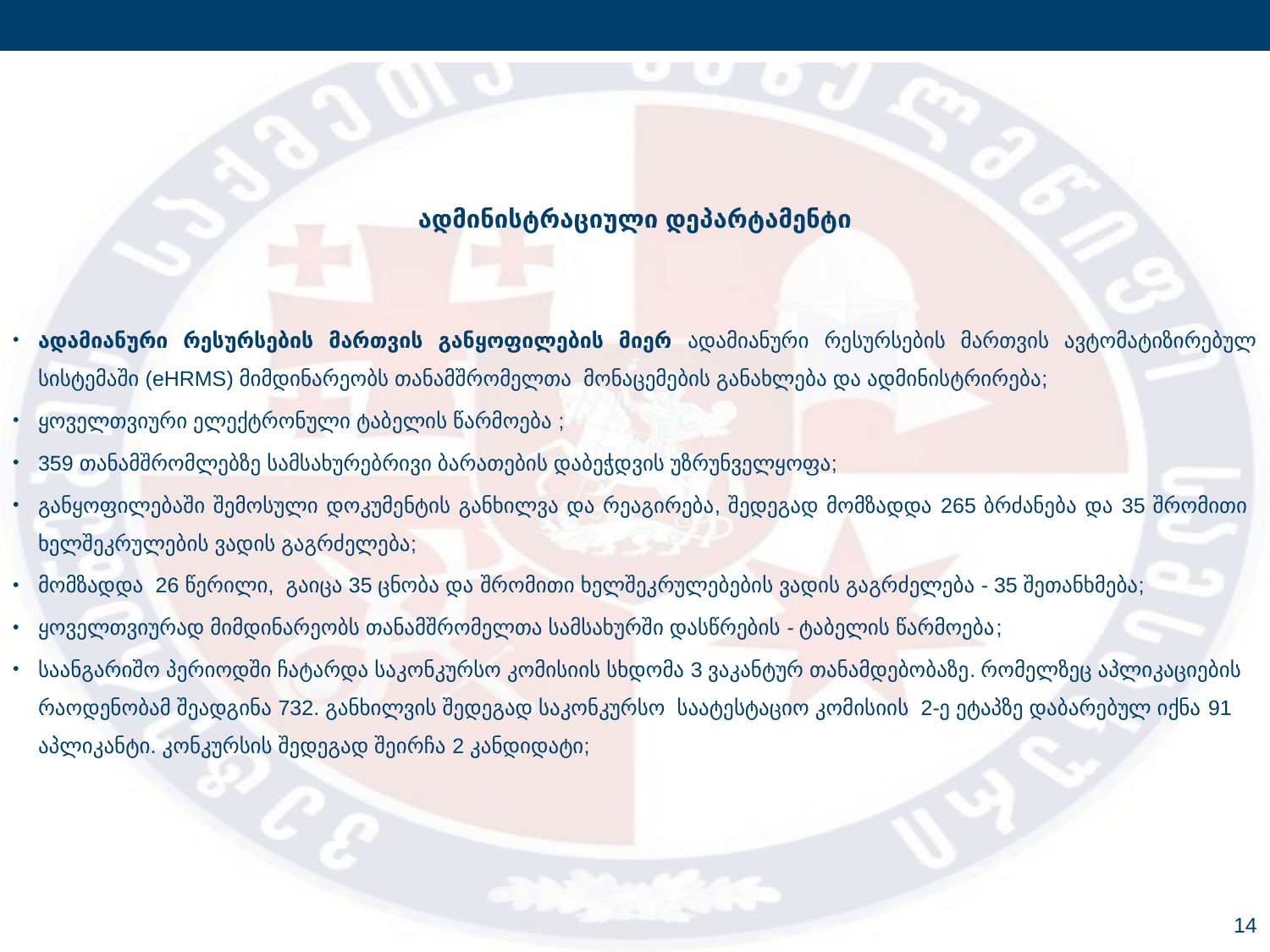

ადმინისტრაციული დეპარტამენტი

ადამიანური რესურსების მართვის განყოფილების მიერ ადამიანური რესურსების მართვის ავტომატიზირებულ სისტემაში (eHRMS) მიმდინარეობს თანამშრომელთა  მონაცემების განახლება და ადმინისტრირება;
ყოველთვიური ელექტრონული ტაბელის წარმოება ;
359 თანამშრომლებზე სამსახურებრივი ბარათების დაბეჭდვის უზრუნველყოფა;
განყოფილებაში შემოსული დოკუმენტის განხილვა და რეაგირება, შედეგად მომზადდა 265 ბრძანება და 35 შრომითი  ხელშეკრულების ვადის გაგრძელება;
მომზადდა  26 წერილი,  გაიცა 35 ცნობა და შრომითი ხელშეკრულებების ვადის გაგრძელება - 35 შეთანხმება;
ყოველთვიურად მიმდინარეობს თანამშრომელთა სამსახურში დასწრების - ტაბელის წარმოება;
საანგარიშო პერიოდში ჩატარდა საკონკურსო კომისიის სხდომა 3 ვაკანტურ თანამდებობაზე. რომელზეც აპლიკაციების რაოდენობამ შეადგინა 732. განხილვის შედეგად საკონკურსო  საატესტაციო კომისიის  2-ე ეტაპზე დაბარებულ იქნა 91 აპლიკანტი. კონკურსის შედეგად შეირჩა 2 კანდიდატი;

14